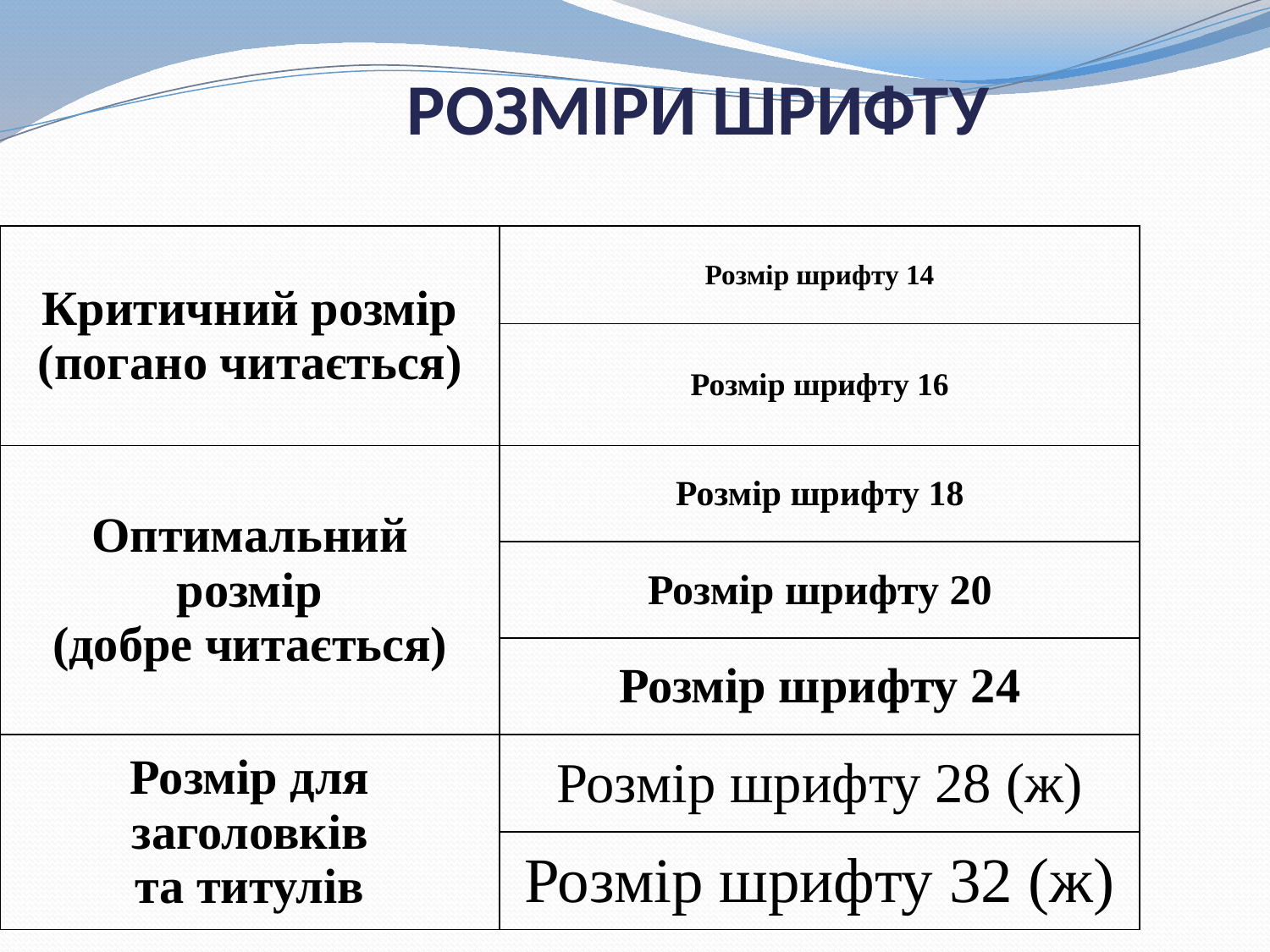

РОЗМІРИ ШРИФТУ
| Критичний розмір (погано читається) | Розмір шрифту 14 |
| --- | --- |
|  | Розмір шрифту 16 |
| Оптимальний розмір (добре читається) | Розмір шрифту 18 |
|  | Розмір шрифту 20 |
|  | Розмір шрифту 24 |
| Розмір для заголовків та титулів | Розмір шрифту 28 (ж) |
|  | Розмір шрифту 32 (ж) |